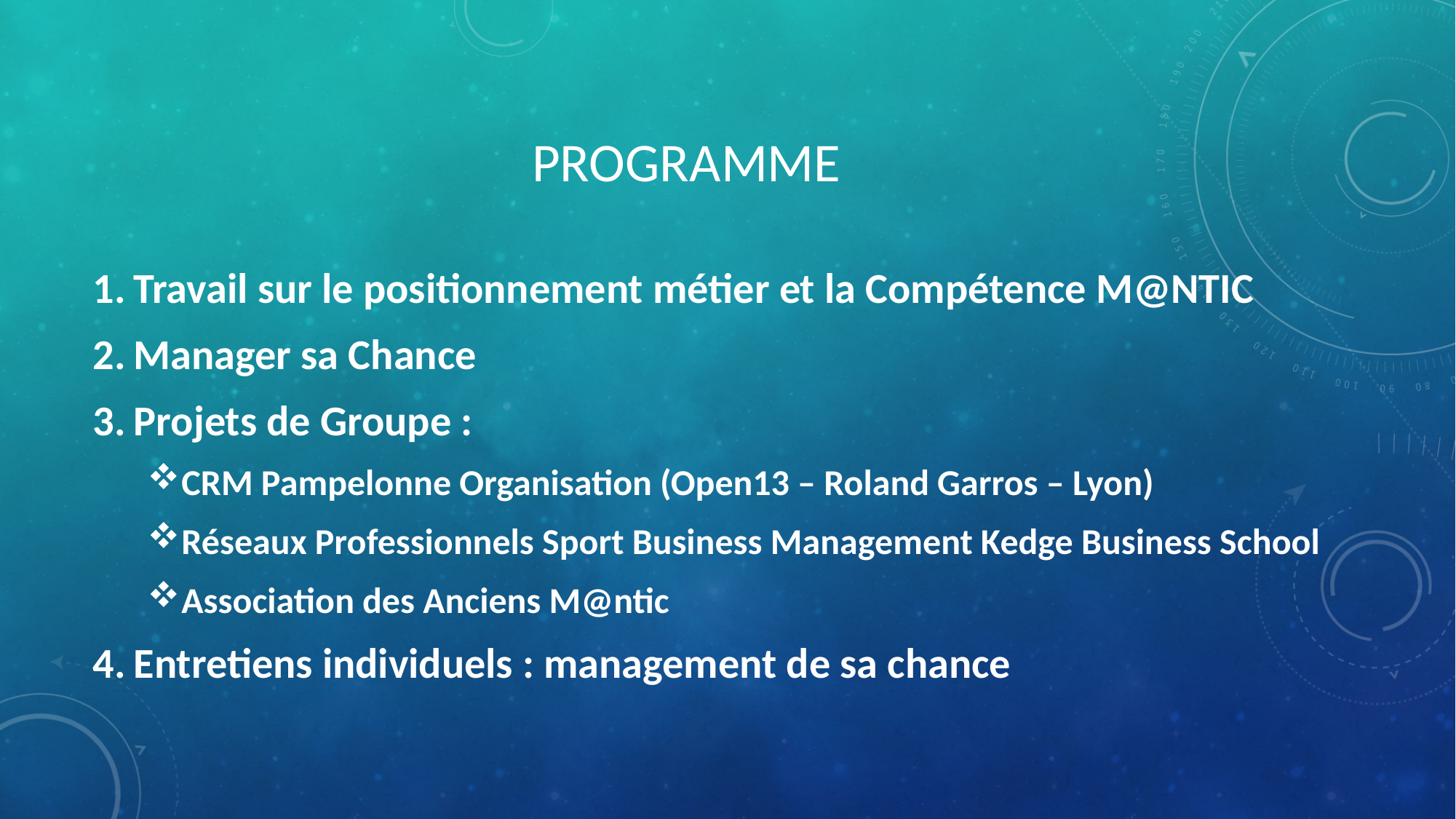

# PROGRAMME
Travail sur le positionnement métier et la Compétence M@NTIC
Manager sa Chance
Projets de Groupe :
CRM Pampelonne Organisation (Open13 – Roland Garros – Lyon)
Réseaux Professionnels Sport Business Management Kedge Business School
Association des Anciens M@ntic
Entretiens individuels : management de sa chance